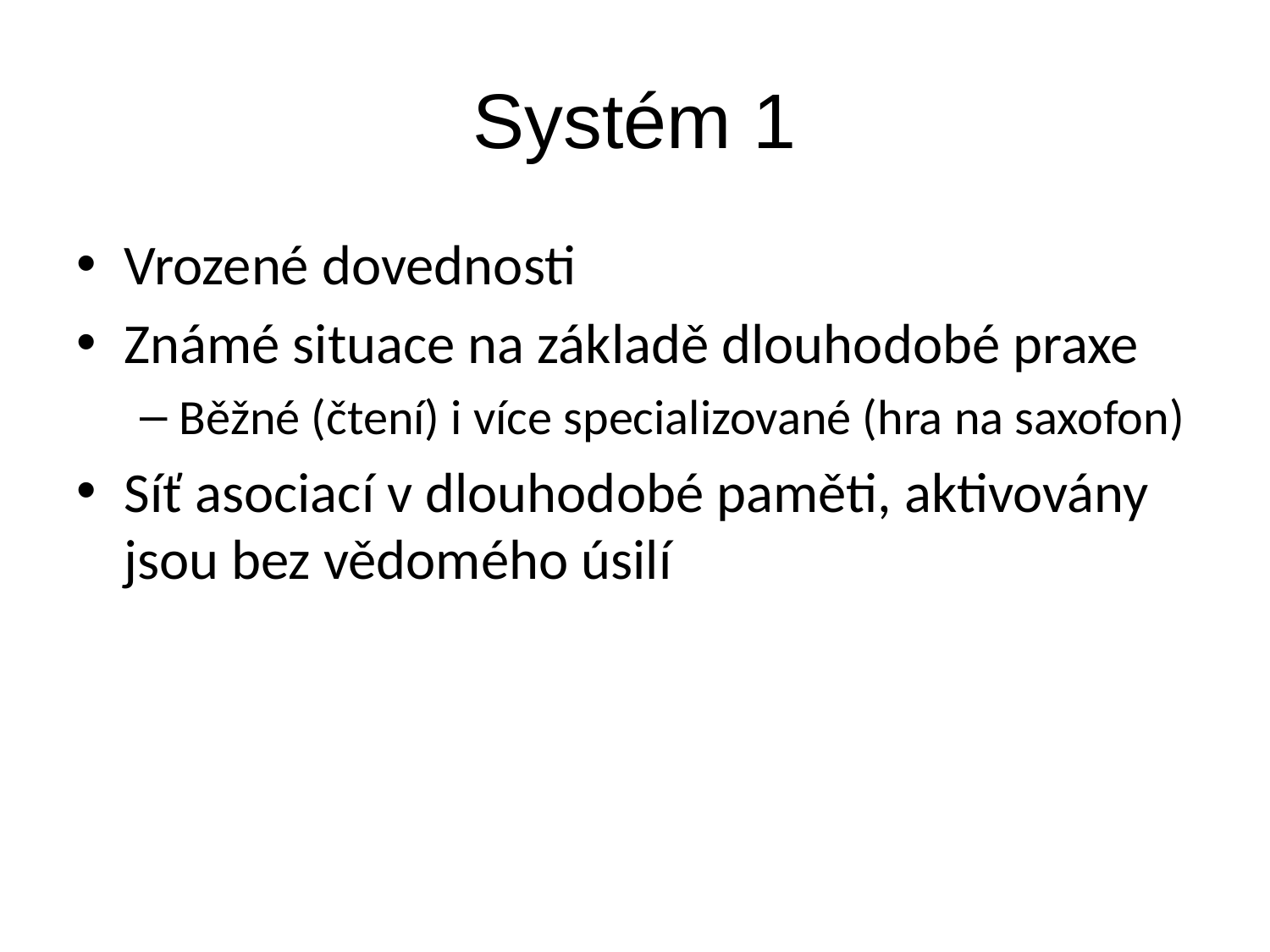

# Systém 1
Vrozené dovednosti
Známé situace na základě dlouhodobé praxe
Běžné (čtení) i více specializované (hra na saxofon)
Síť asociací v dlouhodobé paměti, aktivovány jsou bez vědomého úsilí